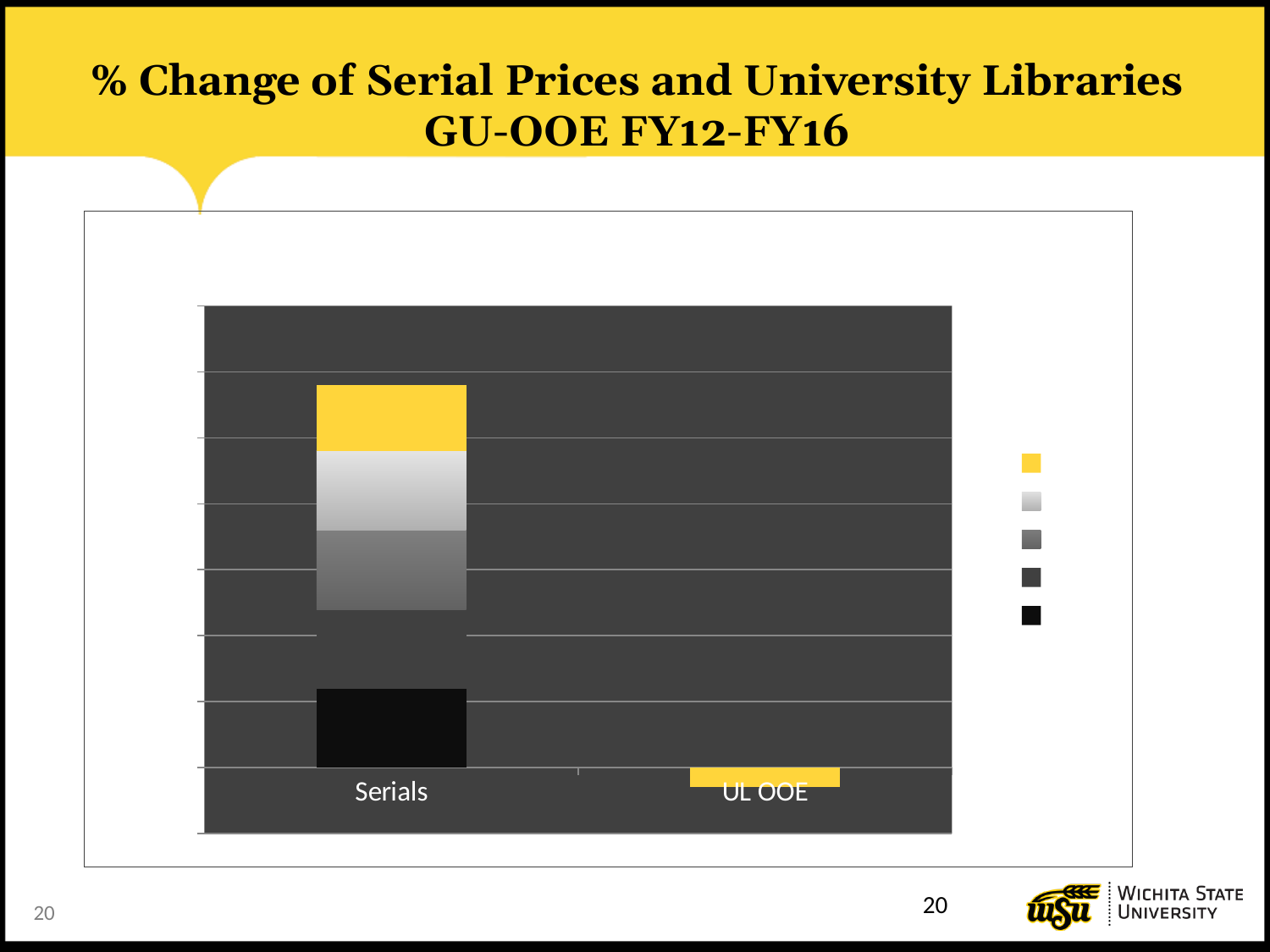

# % Change of Serial Prices and University Libraries GU-OOE FY12-FY16

### Chart

| Category | 2012 | 2013 | 2014 | 2015 | 2016 |
|---|---|---|---|---|---|
| Serials | 0.06 | 0.06 | 0.06 | 0.06 | 0.05 |
| UL OOE | 0.0 | 0.0 | 0.0 | 0.0 | -0.015 |
20